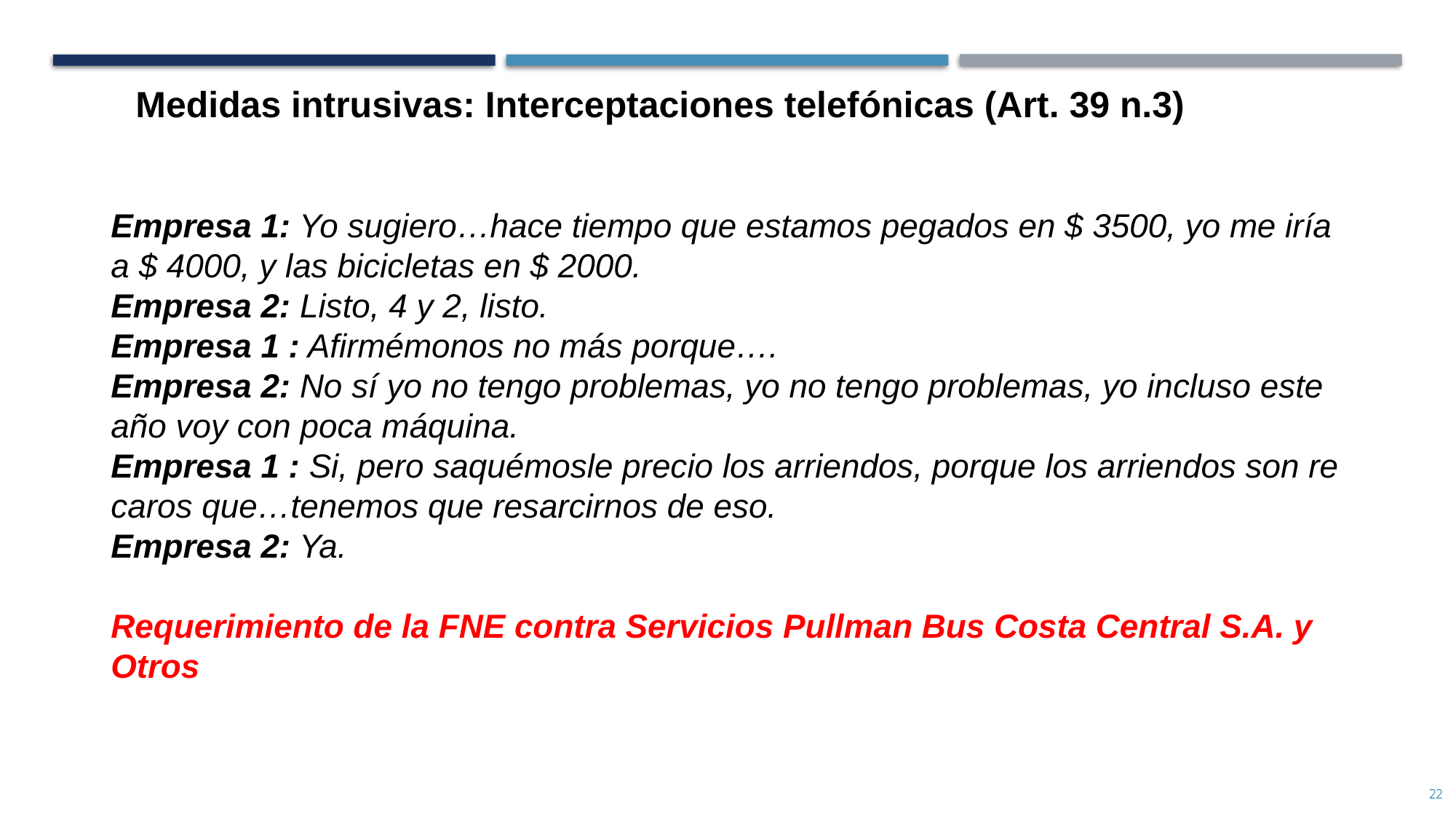

Medidas intrusivas: Interceptaciones telefónicas (Art. 39 n.3)
Empresa 1: Yo sugiero…hace tiempo que estamos pegados en $ 3500, yo me iría a $ 4000, y las bicicletas en $ 2000.
Empresa 2: Listo, 4 y 2, listo.
Empresa 1 : Afirmémonos no más porque….
Empresa 2: No sí yo no tengo problemas, yo no tengo problemas, yo incluso este año voy con poca máquina.
Empresa 1 : Si, pero saquémosle precio los arriendos, porque los arriendos son re caros que…tenemos que resarcirnos de eso.
Empresa 2: Ya.

Requerimiento de la FNE contra Servicios Pullman Bus Costa Central S.A. y Otros
22